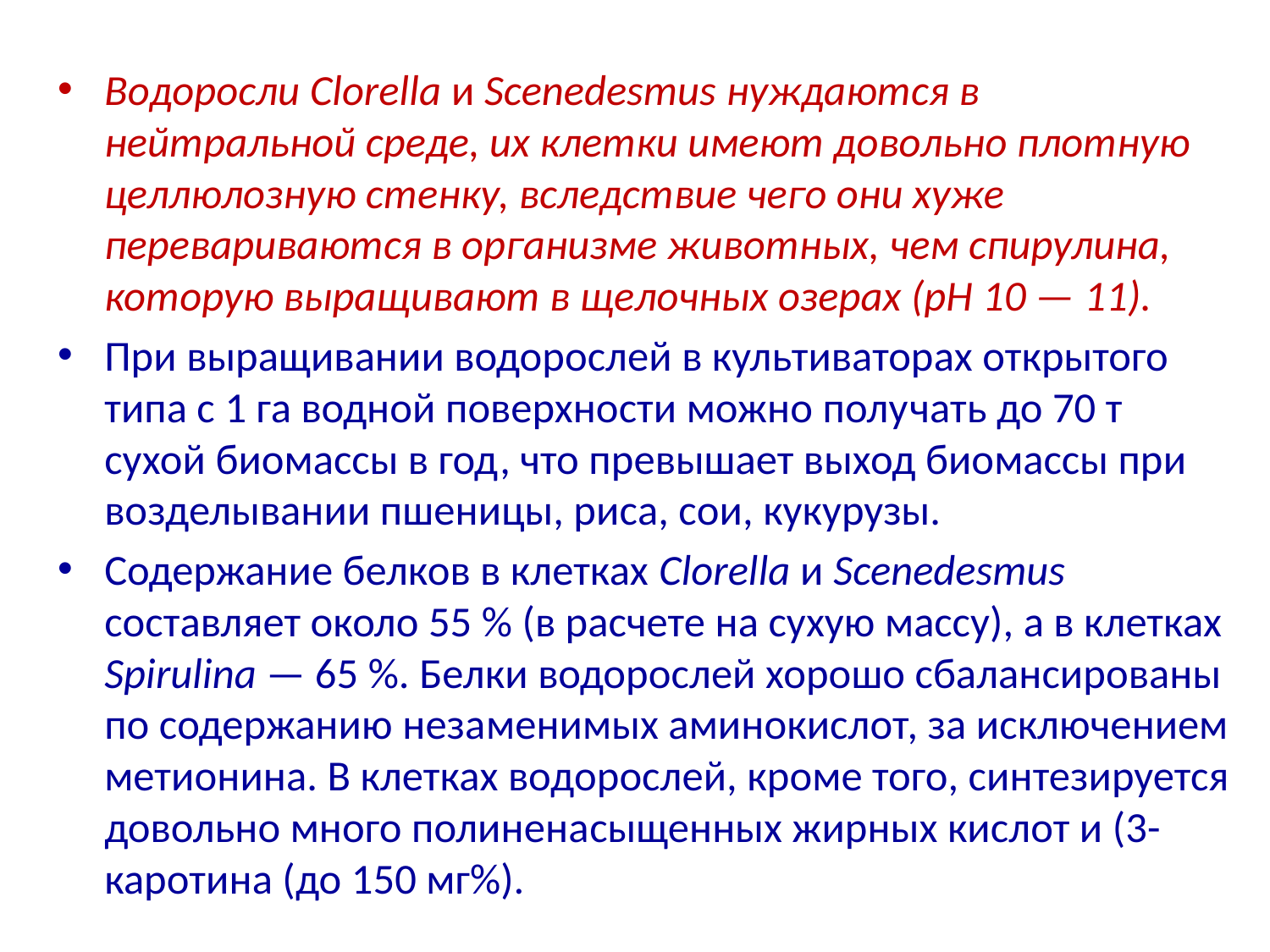

Водоросли Clorella и Scenedesmus нужда­ются в нейтральной среде, их клетки имеют довольно плотную целлюлозную стенку, вследствие чего они хуже перевариваются в организме животных, чем спирулина, которую выращивают в ще­лочных озерах (рН 10 — 11).
При выращивании водорослей в куль­тиваторах открытого типа с 1 га водной поверхности можно полу­чать до 70 т сухой биомассы в год, что превышает выход биомассы при возделывании пшеницы, риса, сои, кукурузы.
Содержание белков в клетках Clorella и Scenedesmus составляет около 55 % (в расчете на сухую массу), а в клетках Spirulina — 65 %. Белки водорослей хорошо сбалансированы по содержанию неза­менимых аминокислот, за исключением метионина. В клетках во­дорослей, кроме того, синтезируется довольно много полинена­сыщенных жирных кислот и (3-каротина (до 150 мг%).